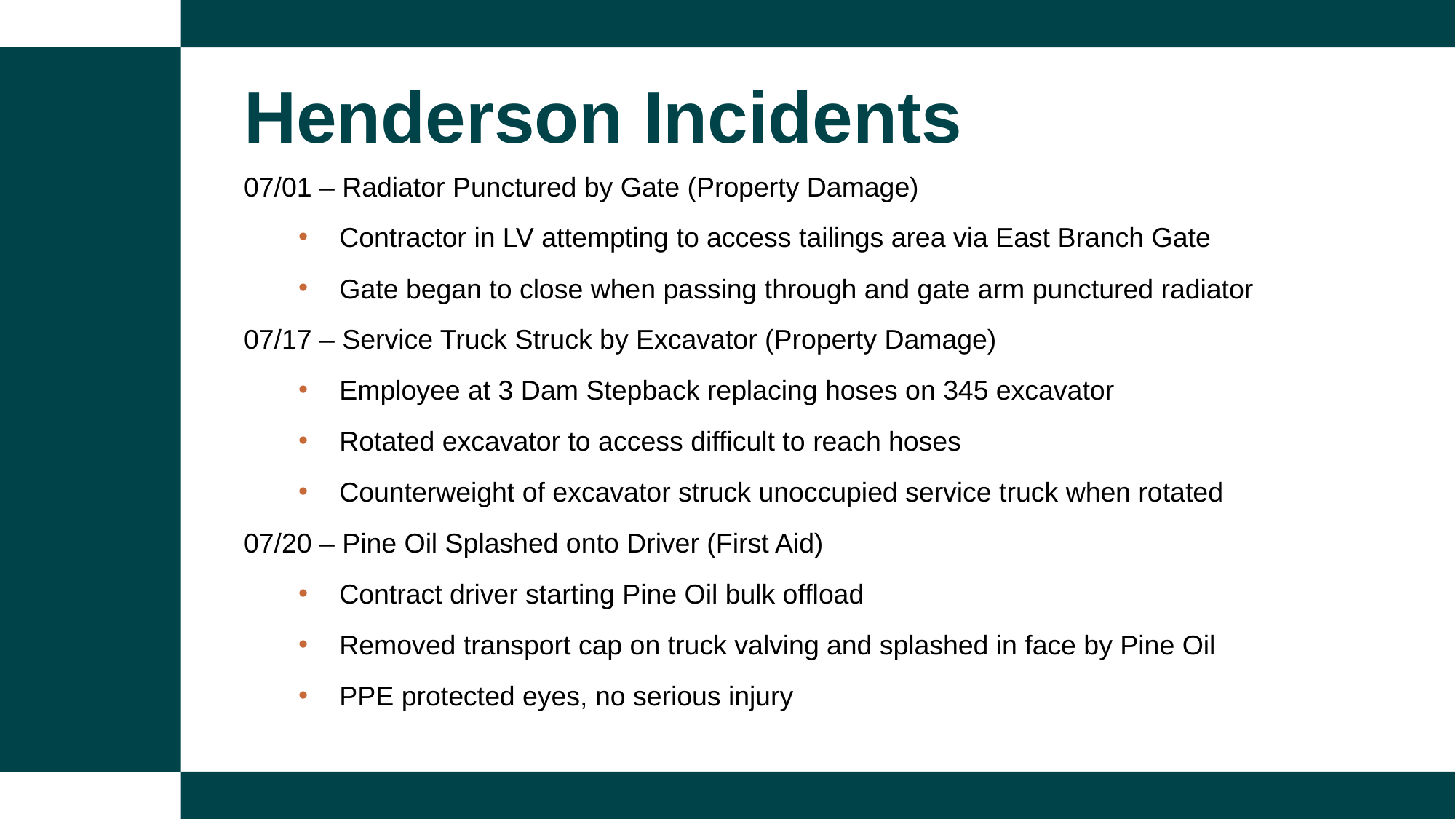

Henderson Incidents
07/01 – Radiator Punctured by Gate (Property Damage)
Contractor in LV attempting to access tailings area via East Branch Gate
Gate began to close when passing through and gate arm punctured radiator
07/17 – Service Truck Struck by Excavator (Property Damage)
Employee at 3 Dam Stepback replacing hoses on 345 excavator
Rotated excavator to access difficult to reach hoses
Counterweight of excavator struck unoccupied service truck when rotated
07/20 – Pine Oil Splashed onto Driver (First Aid)
Contract driver starting Pine Oil bulk offload
Removed transport cap on truck valving and splashed in face by Pine Oil
PPE protected eyes, no serious injury